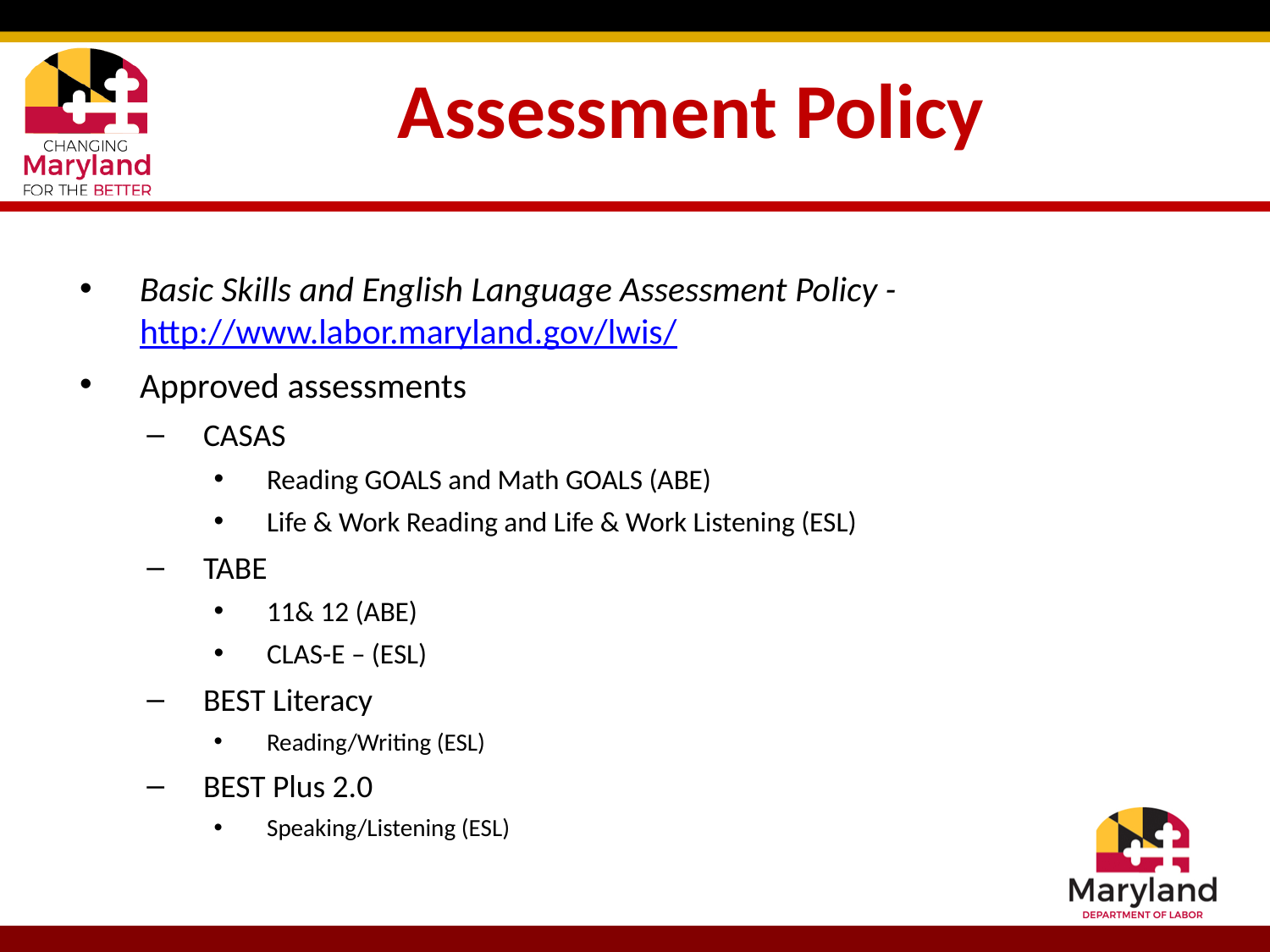

# Assessment Policy
Basic Skills and English Language Assessment Policy - http://www.labor.maryland.gov/lwis/
Approved assessments
CASAS
Reading GOALS and Math GOALS (ABE)
Life & Work Reading and Life & Work Listening (ESL)
TABE
11& 12 (ABE)
CLAS-E – (ESL)
BEST Literacy
Reading/Writing (ESL)
BEST Plus 2.0
Speaking/Listening (ESL)